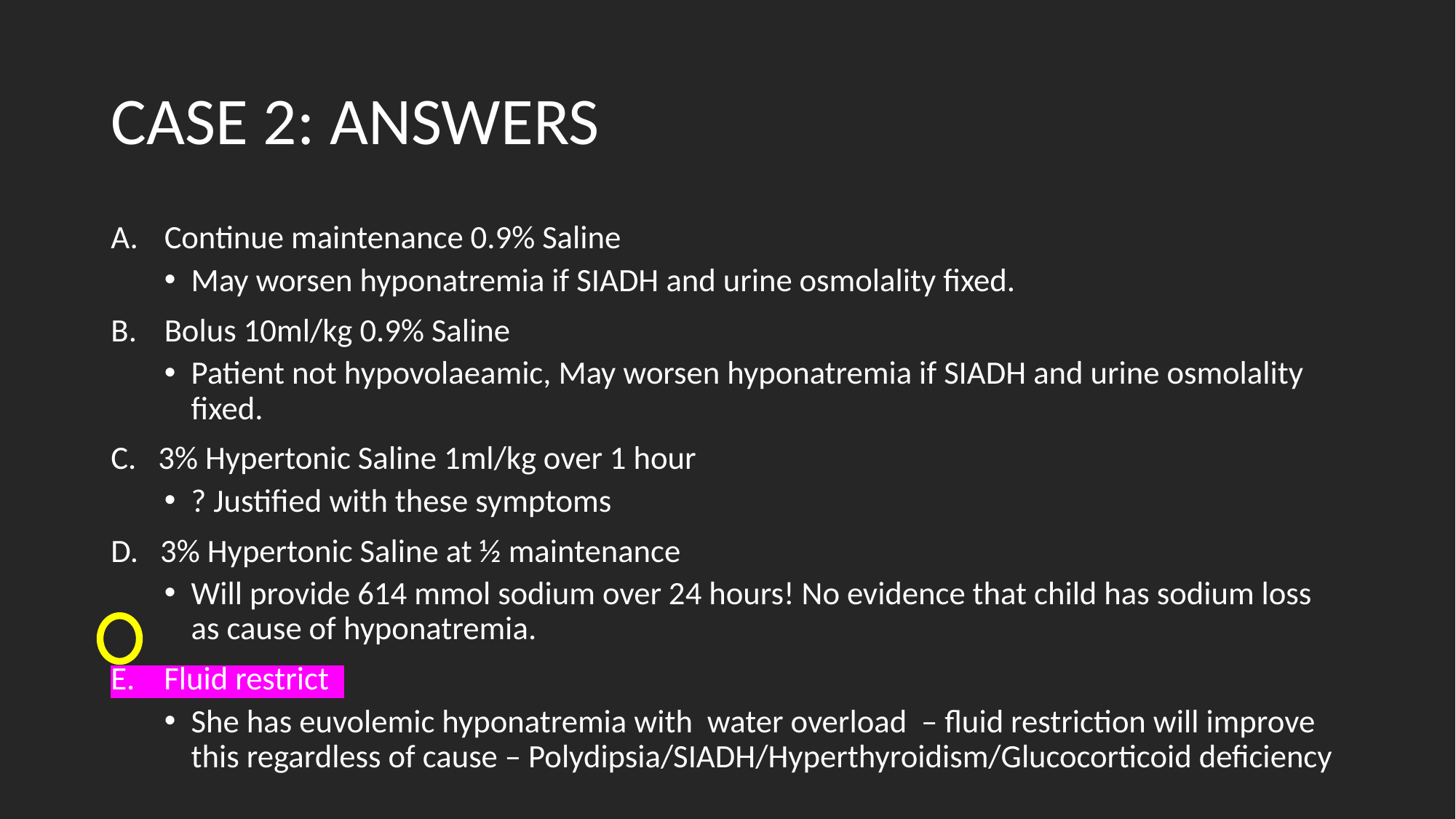

# CASE 2: ANSWERS

Continue maintenance 0.9% Saline
May worsen hyponatremia if SIADH and urine osmolality fixed.
Bolus 10ml/kg 0.9% Saline
Patient not hypovolaeamic, May worsen hyponatremia if SIADH and urine osmolality fixed.
C.   3% Hypertonic Saline 1ml/kg over 1 hour
? Justified with these symptoms
D.   3% Hypertonic Saline at ½ maintenance
Will provide 614 mmol sodium over 24 hours! No evidence that child has sodium loss as cause of hyponatremia.
E.    Fluid restrict
She has euvolemic hyponatremia with  water overload  – fluid restriction will improve this regardless of cause – Polydipsia/SIADH/Hyperthyroidism/Glucocorticoid deficiency